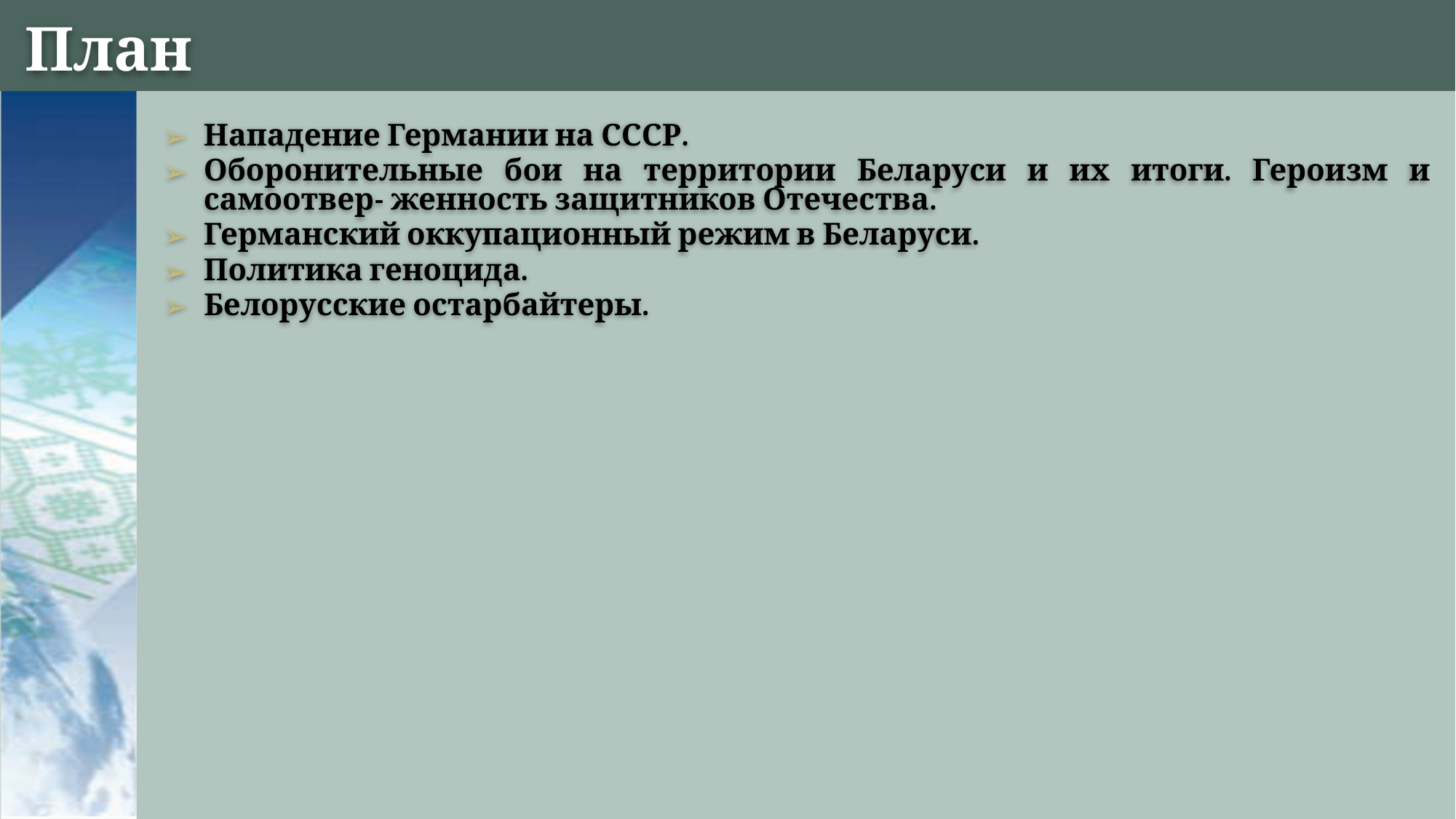

# План
Нападение Германии на СССР.
Оборонительные бои на территории Беларуси и их итоги. Героизм и самоотвер- женность защитников Отечества.
Германский оккупационный режим в Беларуси.
Политика геноцида.
Белорусские остарбайтеры.